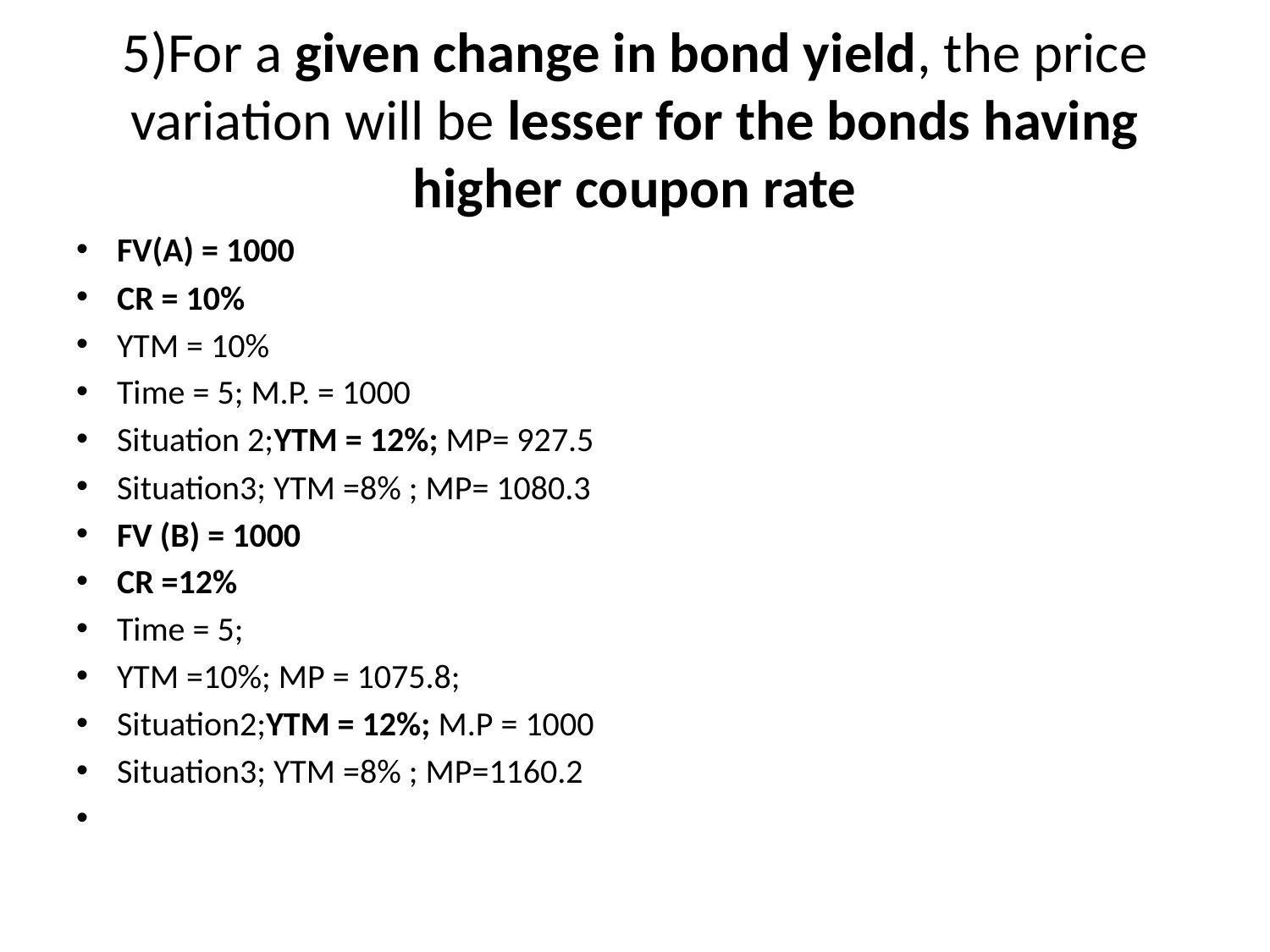

# 5)For a given change in bond yield, the price variation will be lesser for the bonds having higher coupon rate
FV(A) = 1000
CR = 10%
YTM = 10%
Time = 5; M.P. = 1000
Situation 2;YTM = 12%; MP= 927.5
Situation3; YTM =8% ; MP= 1080.3
FV (B) = 1000
CR =12%
Time = 5;
YTM =10%; MP = 1075.8;
Situation2;YTM = 12%; M.P = 1000
Situation3; YTM =8% ; MP=1160.2